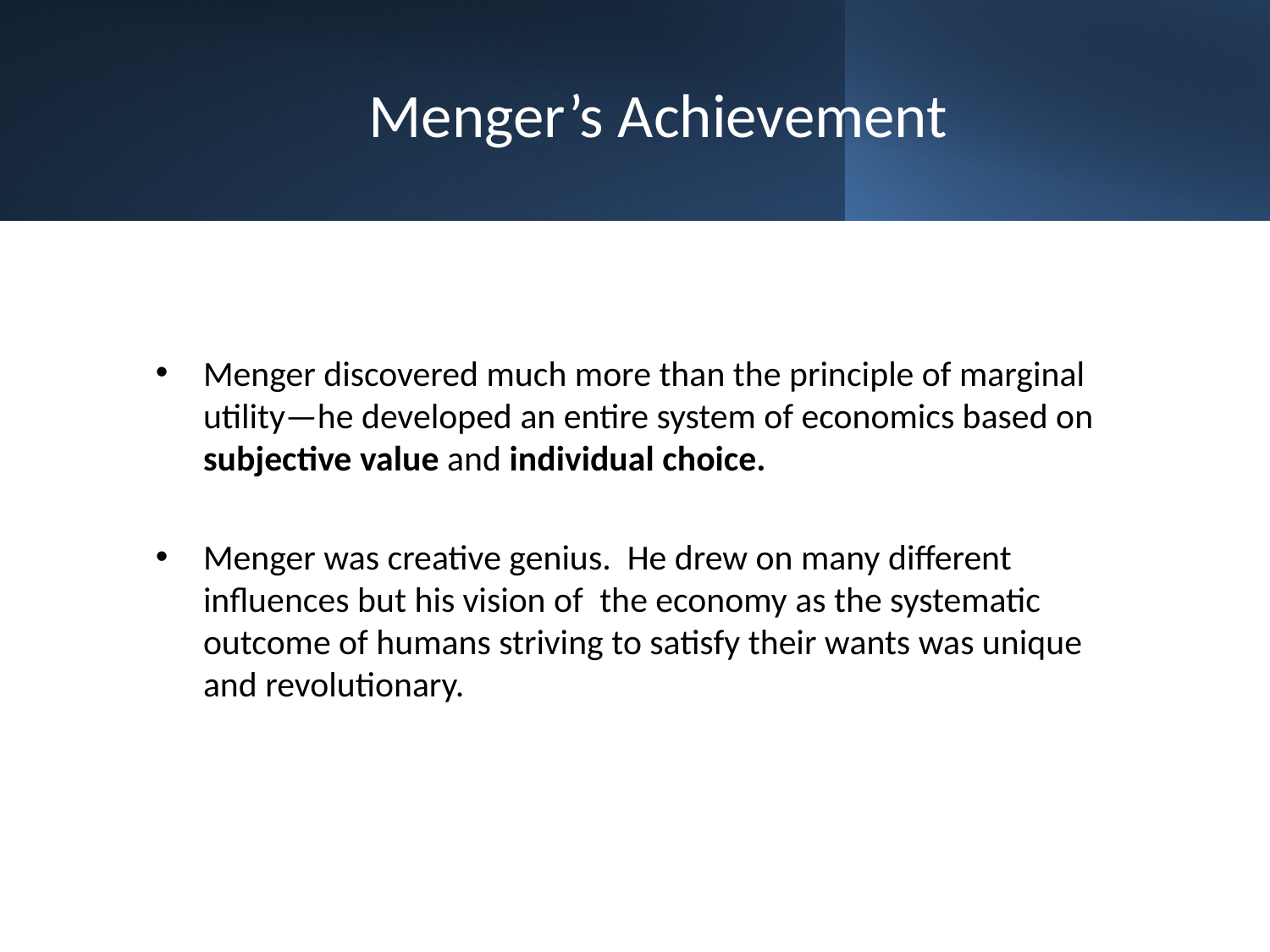

# Menger’s Achievement
Menger discovered much more than the principle of marginal utility—he developed an entire system of economics based on subjective value and individual choice.

Menger was creative genius.  He drew on many different influences but his vision of  the economy as the systematic outcome of humans striving to satisfy their wants was unique  and revolutionary.